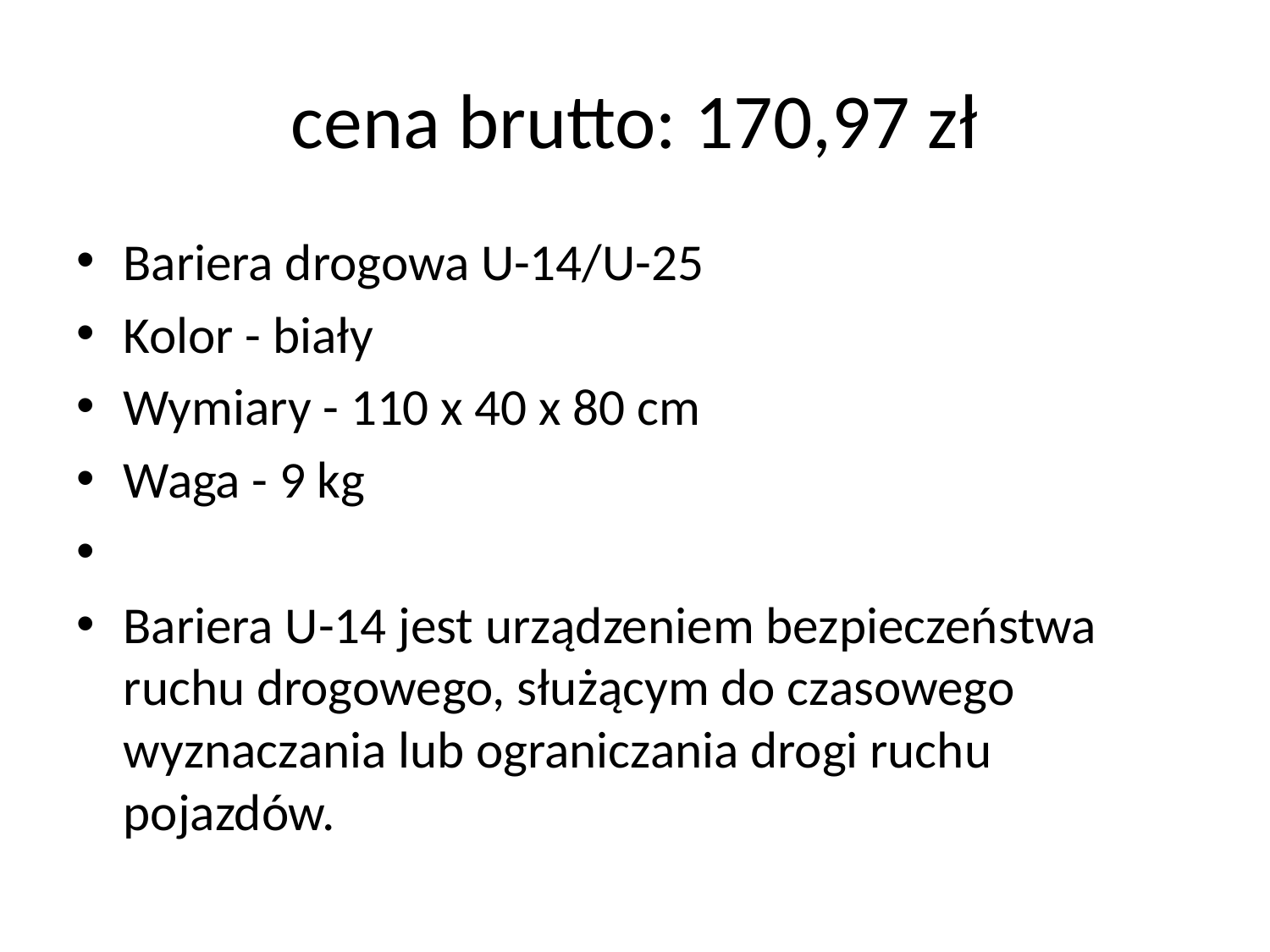

# cena brutto: 170,97 zł
Bariera drogowa U-14/U-25
Kolor - biały
Wymiary - 110 x 40 x 80 cm
Waga - 9 kg

Bariera U-14 jest urządzeniem bezpieczeństwa ruchu drogowego, służącym do czasowego wyznaczania lub ograniczania drogi ruchu pojazdów.